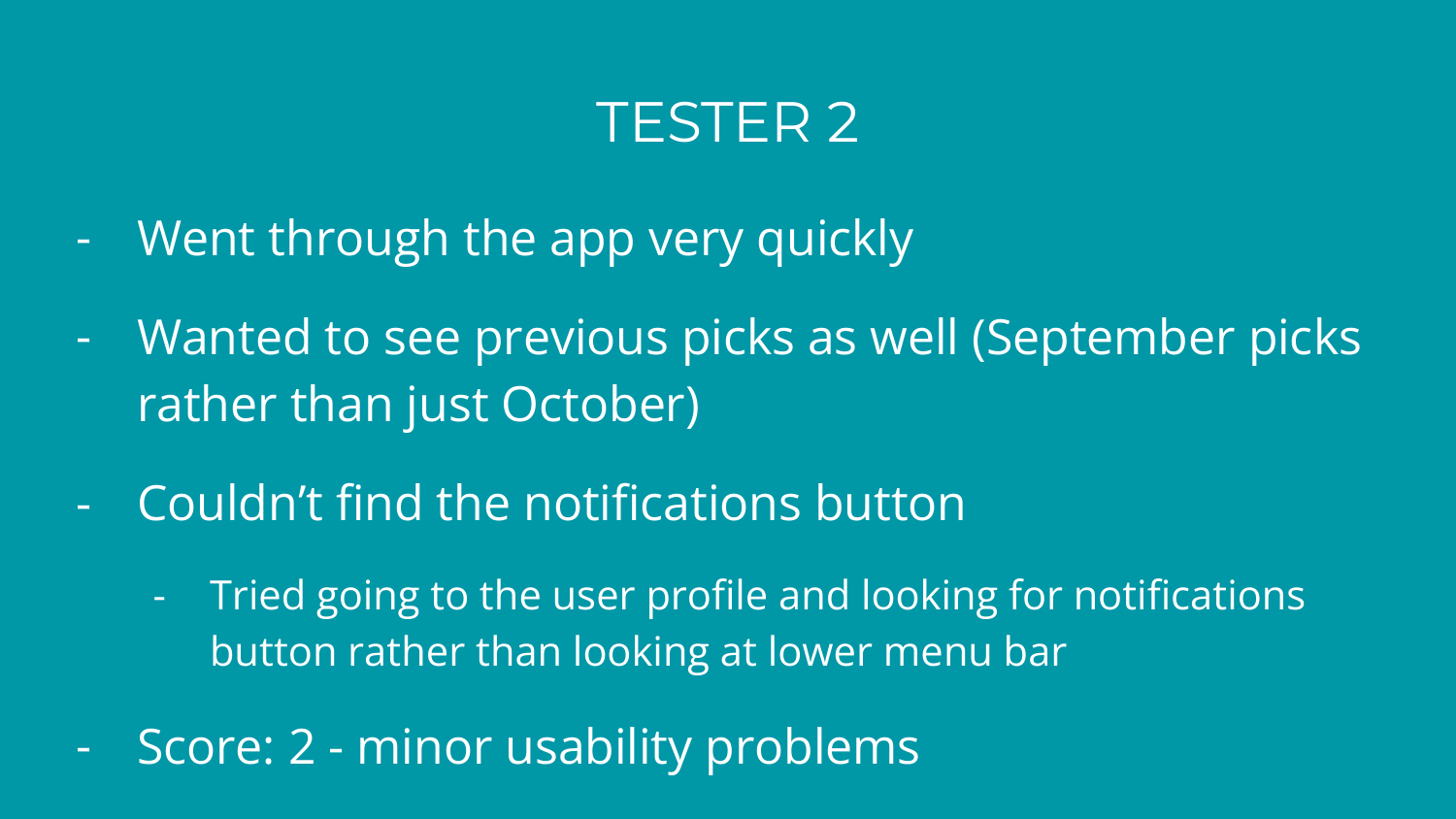

# TESTER 2
Went through the app very quickly
Wanted to see previous picks as well (September picks rather than just October)
Couldn’t find the notifications button
Tried going to the user profile and looking for notifications button rather than looking at lower menu bar
Score: 2 - minor usability problems